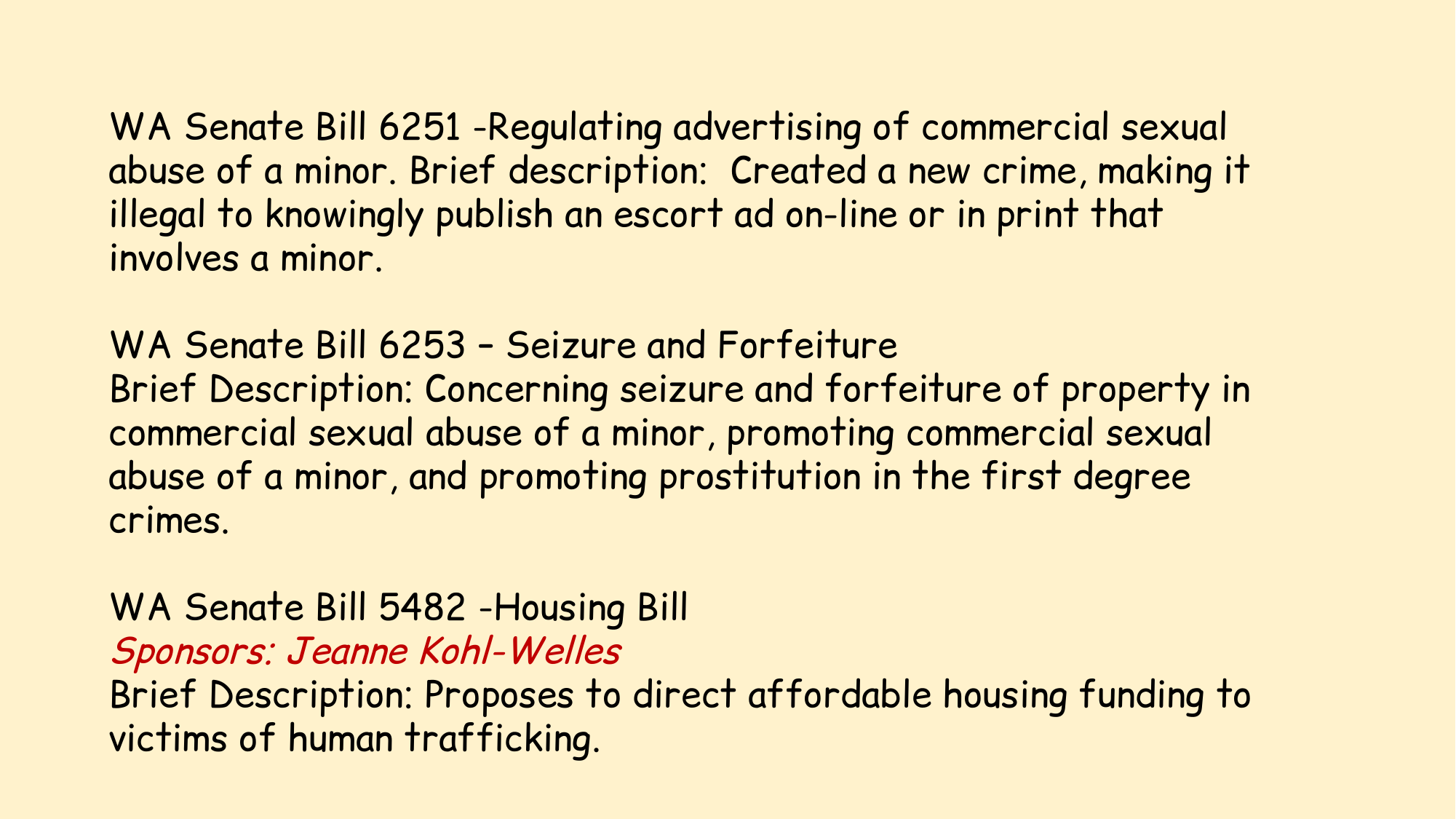

WA Senate Bill 6251 -Regulating advertising of commercial sexual abuse of a minor. Brief description:  Created a new crime, making it illegal to knowingly publish an escort ad on-line or in print that involves a minor.

WA Senate Bill 6253 – Seizure and Forfeiture
Brief Description: Concerning seizure and forfeiture of property in commercial sexual abuse of a minor, promoting commercial sexual abuse of a minor, and promoting prostitution in the first degree crimes.

WA Senate Bill 5482 -Housing Bill
Sponsors: Jeanne Kohl-Welles
Brief Description: Proposes to direct affordable housing funding to victims of human trafficking.